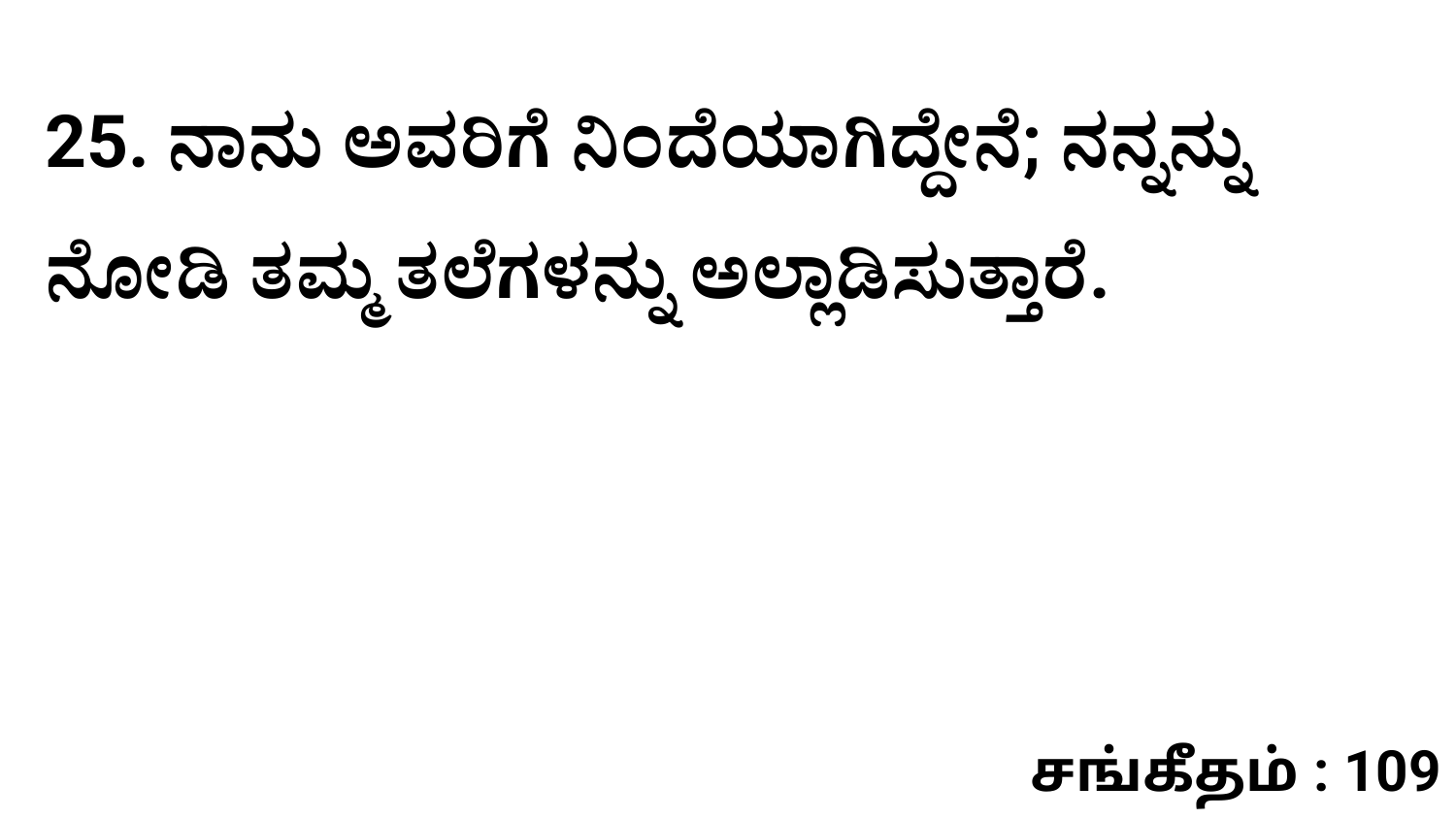

25. ನಾನು ಅವರಿಗೆ ನಿಂದೆಯಾಗಿದ್ದೇನೆ; ನನ್ನನ್ನು ನೋಡಿ ತಮ್ಮ ತಲೆಗಳನ್ನು ಅಲ್ಲಾಡಿಸುತ್ತಾರೆ.
சங்கீதம் : 109